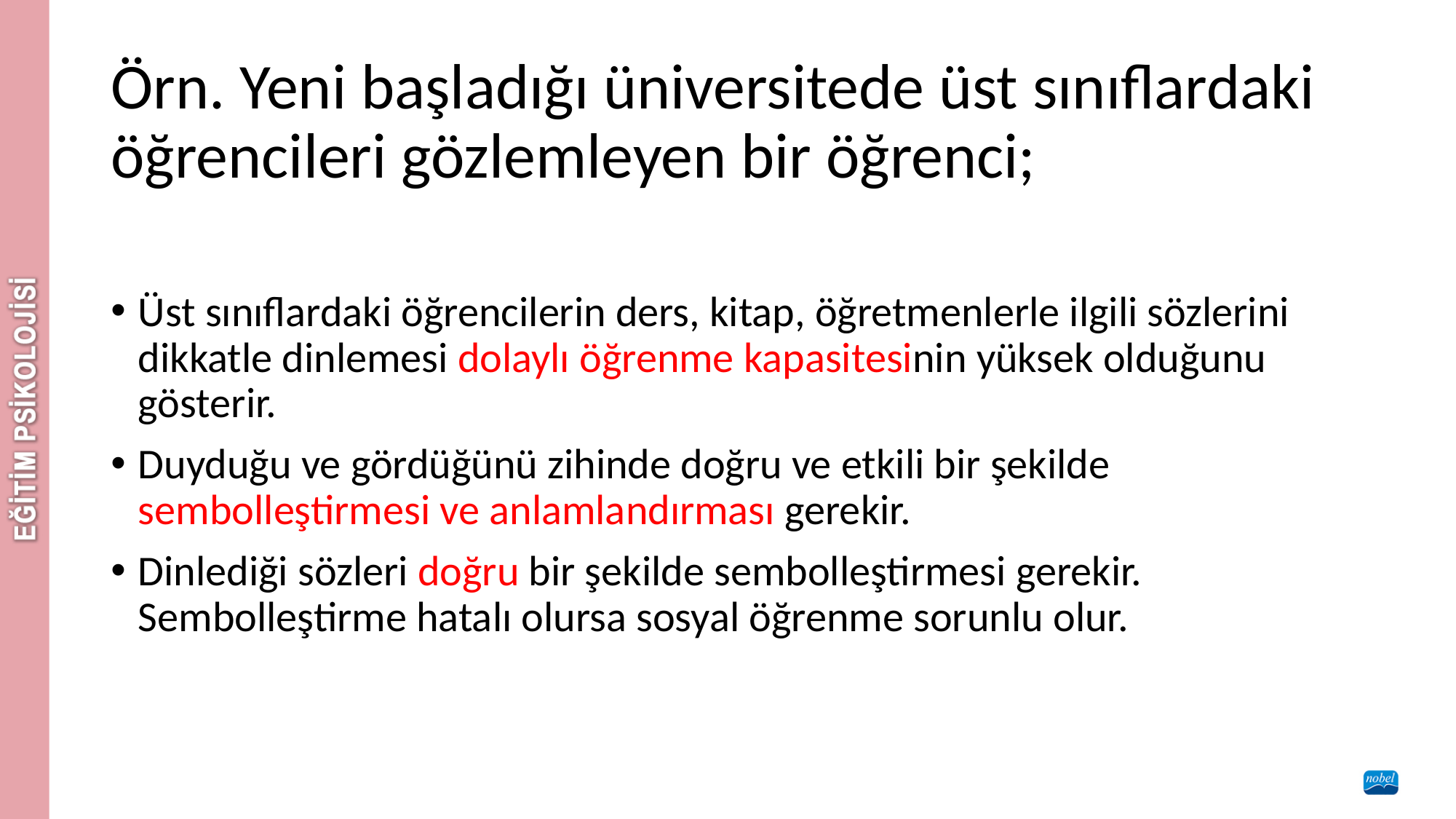

# Örn. Yeni başladığı üniversitede üst sınıflardaki öğrencileri gözlemleyen bir öğrenci;

Üst sınıflardaki öğrencilerin ders, kitap, öğretmenlerle ilgili sözlerini dikkatle dinlemesi dolaylı öğrenme kapasitesinin yüksek olduğunu gösterir.
Duyduğu ve gördüğünü zihinde doğru ve etkili bir şekilde sembolleştirmesi ve anlamlandırması gerekir.
Dinlediği sözleri doğru bir şekilde sembolleştirmesi gerekir. Sembolleştirme hatalı olursa sosyal öğrenme sorunlu olur.